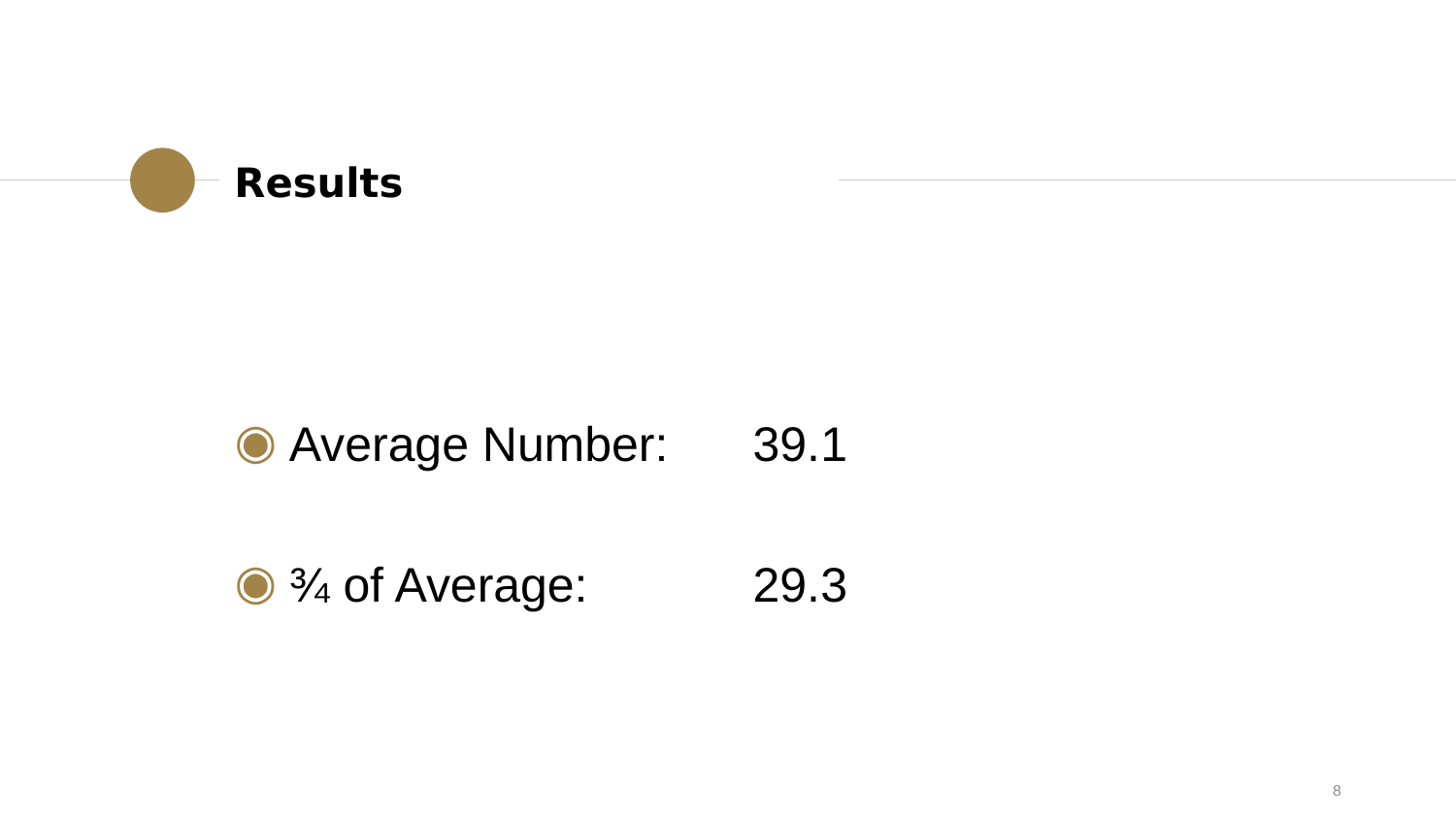

Results

Average Number:	  39.1

¾ of Average: 	  29.3

8